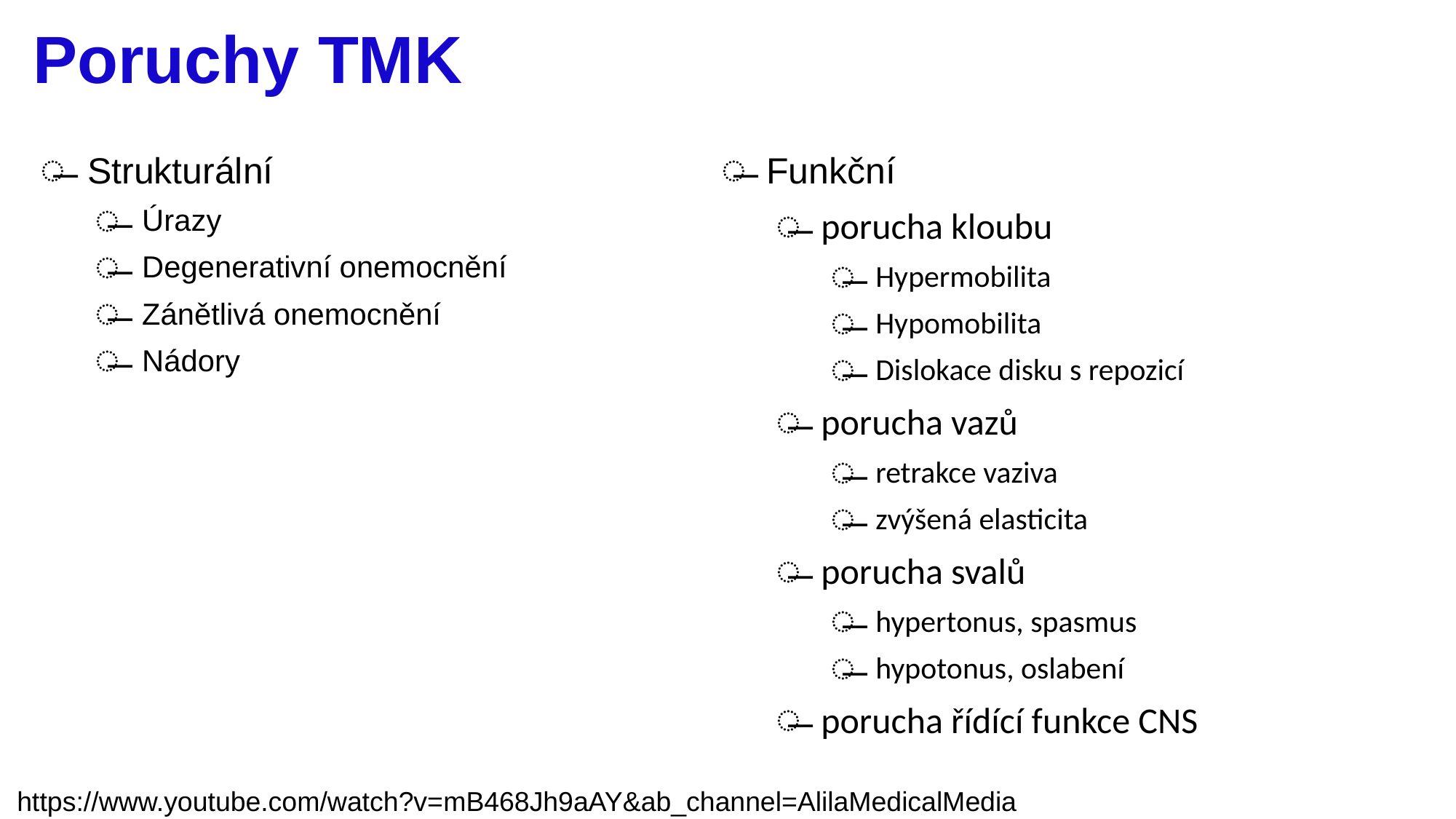

# Poruchy TMK
Strukturální
Úrazy
Degenerativní onemocnění
Zánětlivá onemocnění
Nádory

Funkční
porucha kloubu
Hypermobilita
Hypomobilita
Dislokace disku s repozicí
porucha vazů
retrakce vaziva
zvýšená elasticita
porucha svalů
hypertonus, spasmus
hypotonus, oslabení
porucha řídící funkce CNS

https://www.youtube.com/watch?v=mB468Jh9aAY&ab_channel=AlilaMedicalMedia